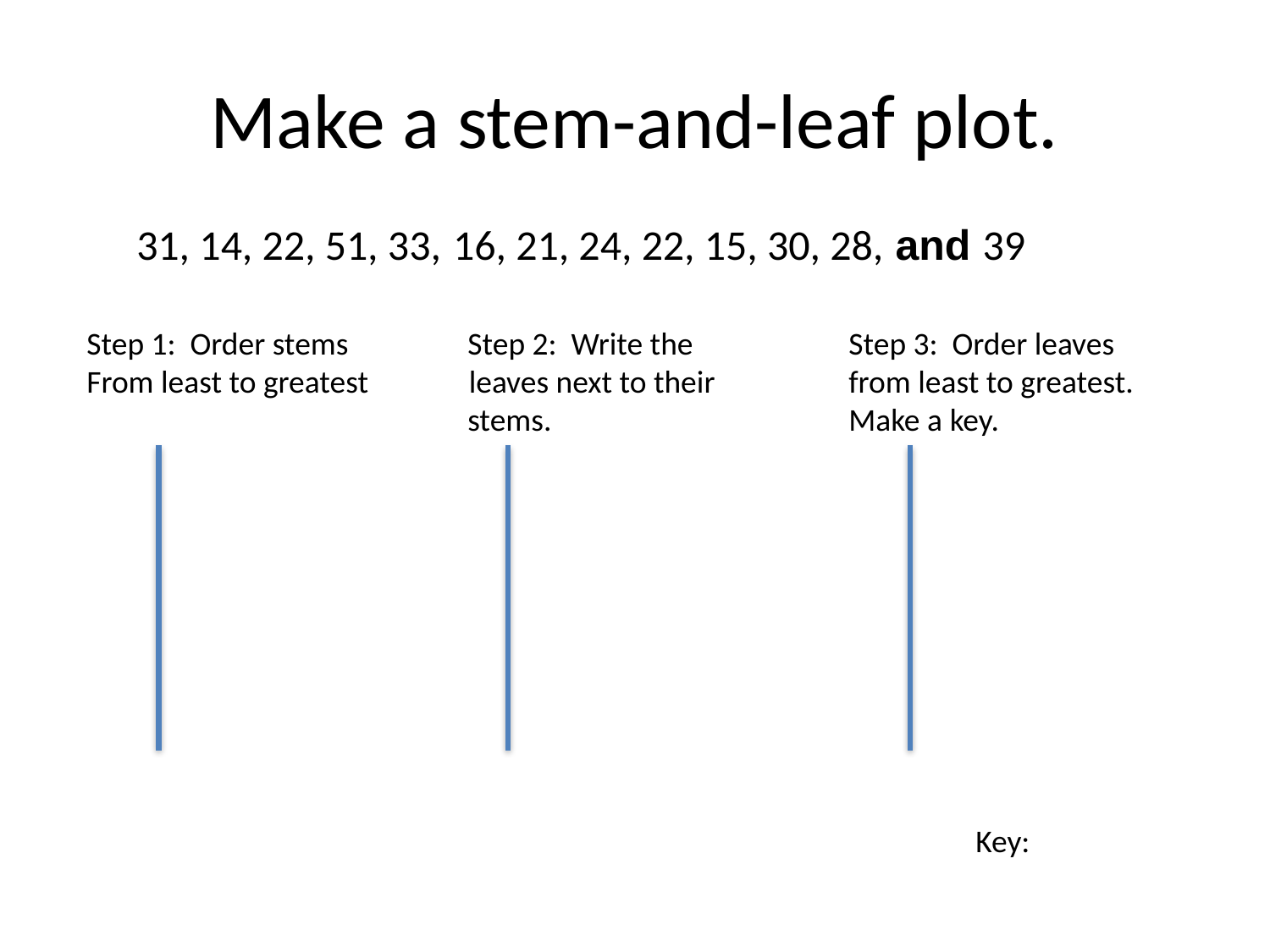

# Make a stem-and-leaf plot.
31, 14, 22, 51, 33, 16, 21, 24, 22, 15, 30, 28, and 39
Step 1:  Order stems	Step 2:  Write the 		Step 3:  Order leaves
From least to greatest              leaves next to their		from least to greatest.
			stems.			Make a key.
Key: